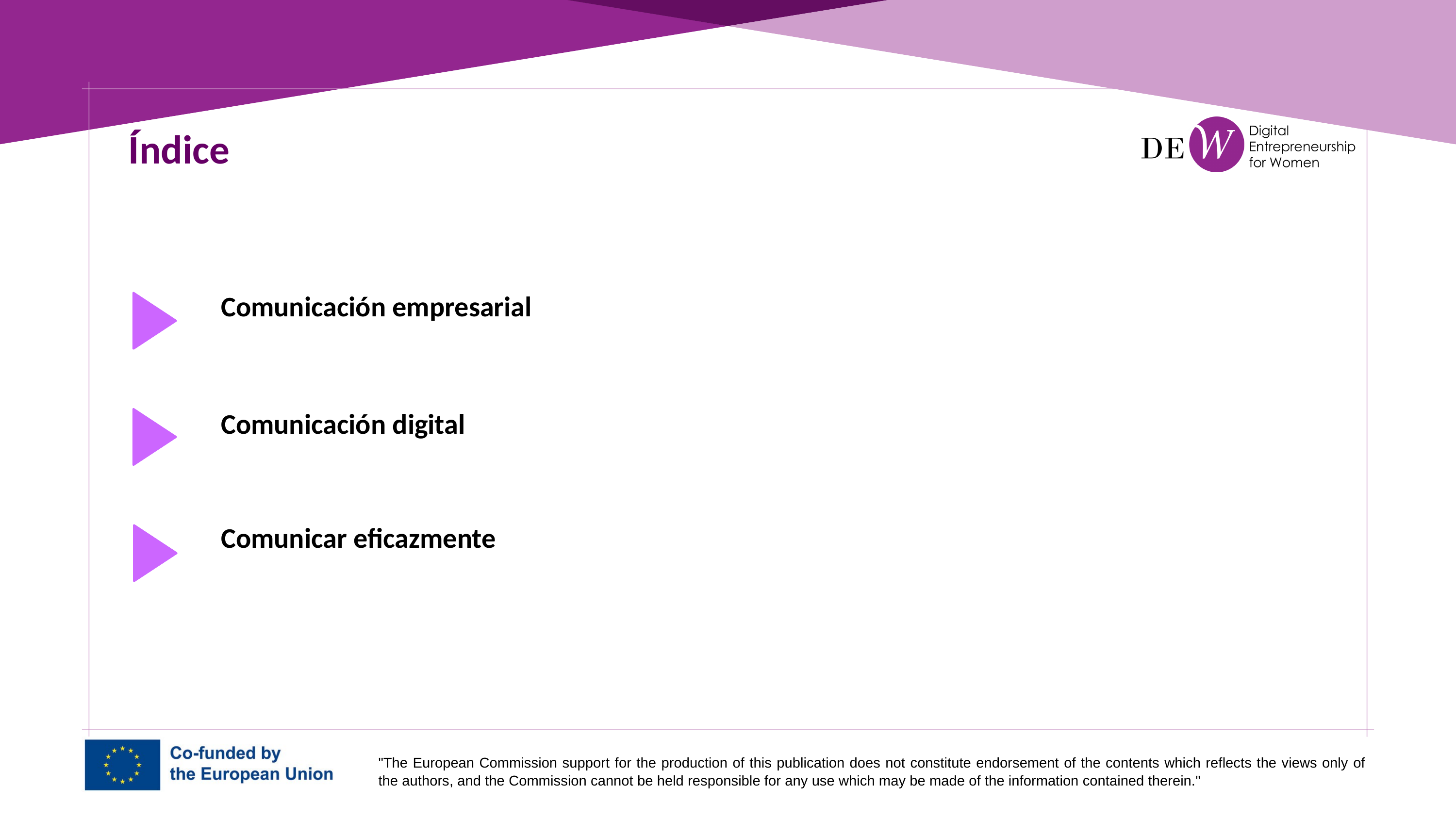

Índice
Comunicación empresarial

Comunicación digital

Comunicar eficazmente